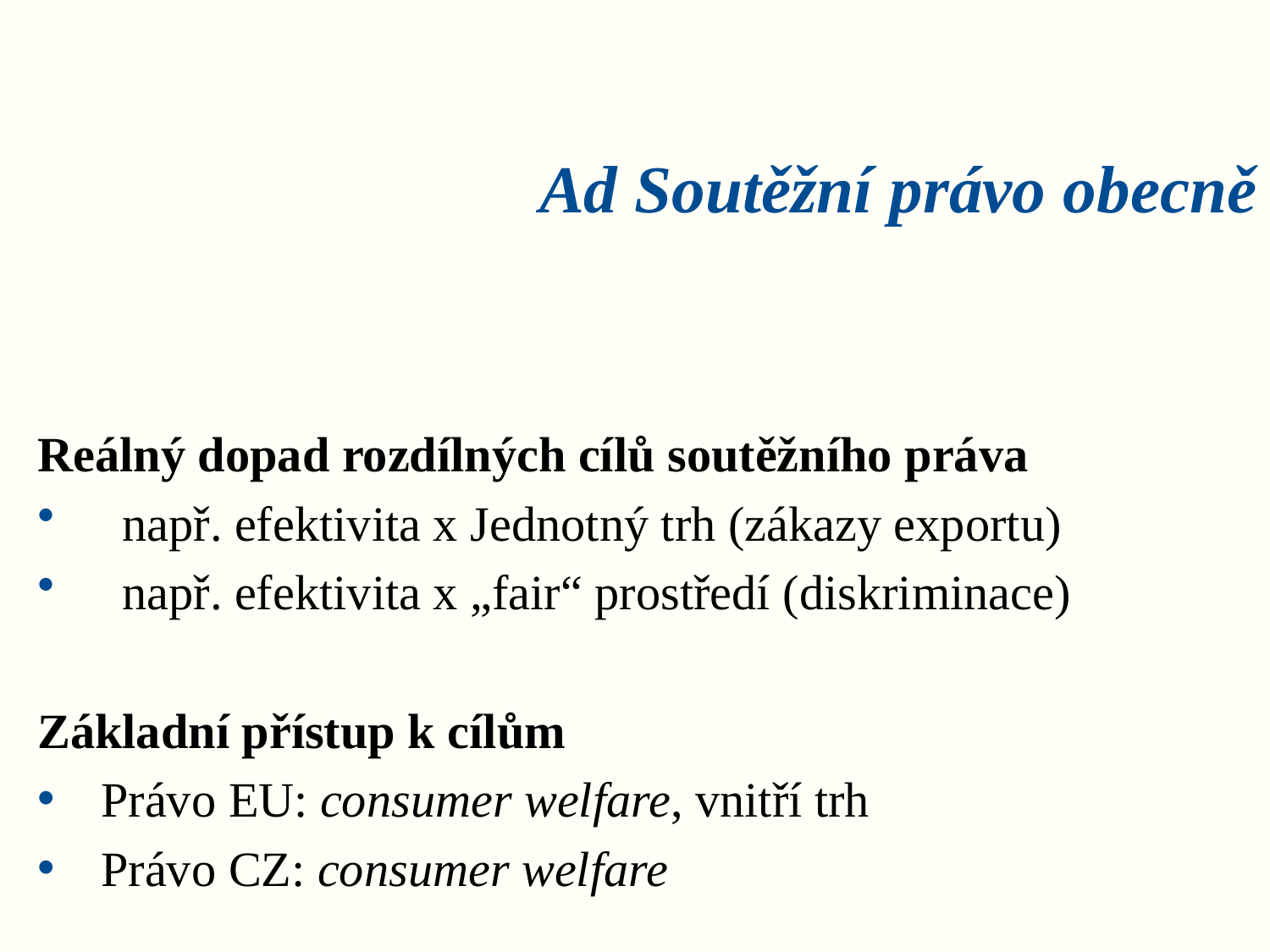

# Ad Soutěžní právo obecně
Reálný dopad rozdílných cílů soutěžního práva
např. efektivita x Jednotný trh (zákazy exportu)
např. efektivita x „fair“ prostředí (diskriminace)

Základní přístup k cílům
Právo EU: consumer welfare, vnitří trh
Právo CZ: consumer welfare